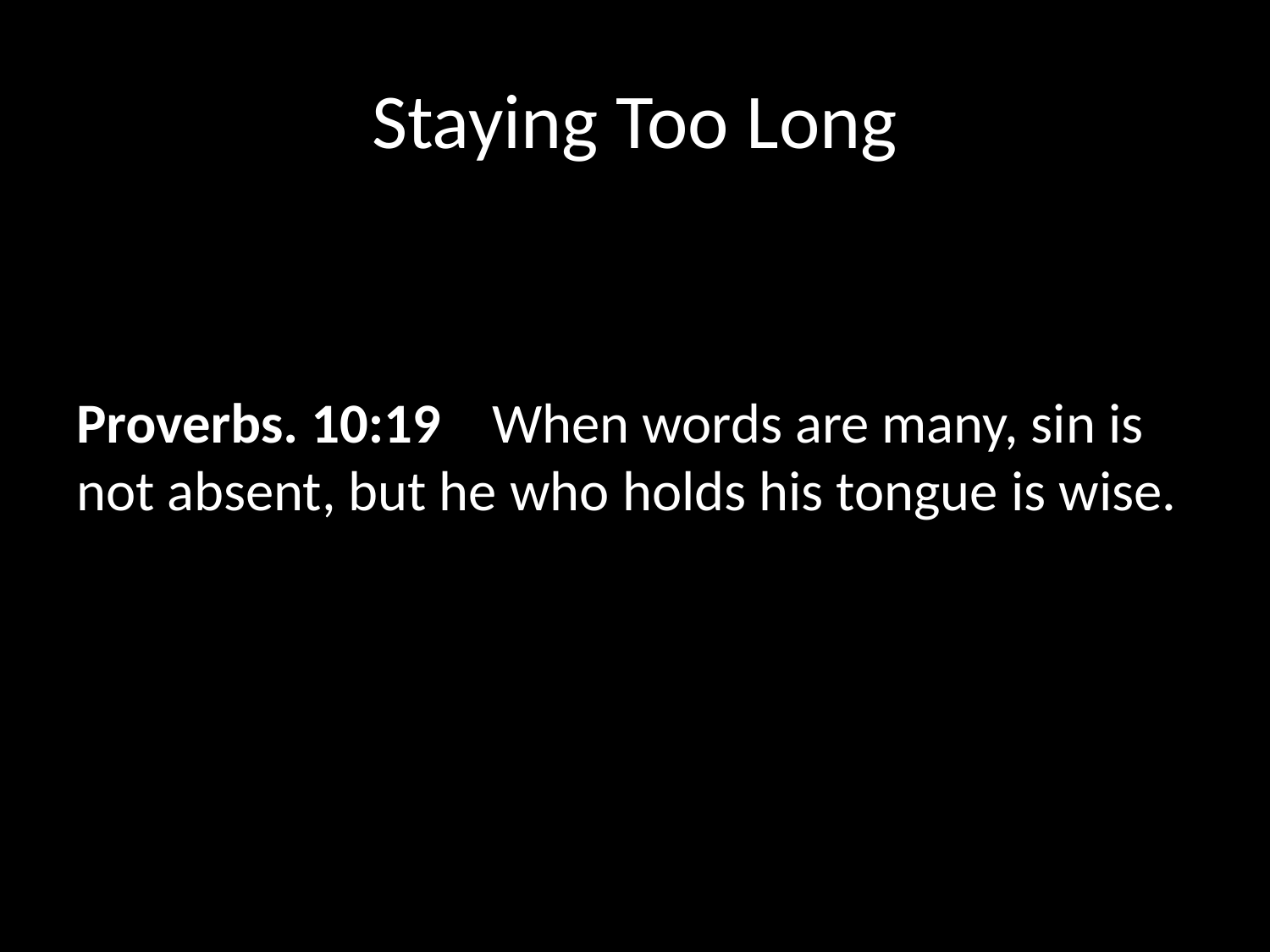

# Staying Too Long

Proverbs. 10:19    When words are many, sin is not absent, but he who holds his tongue is wise.